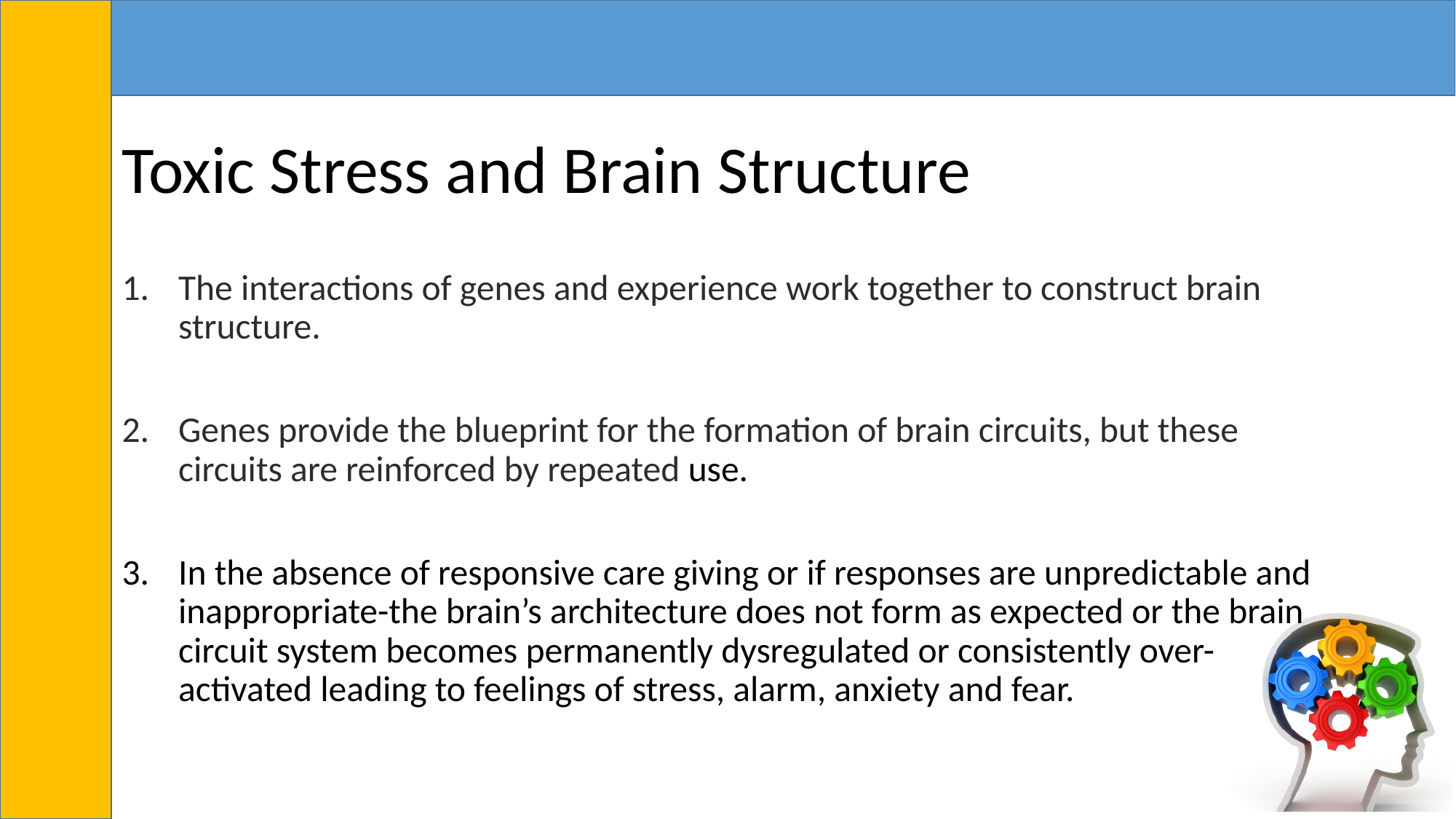

# Toxic Stress and Brain Structure
The interactions of genes and experience work together to construct brain structure.

Genes provide the blueprint for the formation of brain circuits, but these circuits are reinforced by repeated use.

In the absence of responsive care giving or if responses are unpredictable and inappropriate-the brain’s architecture does not form as expected or the brain circuit system becomes permanently dysregulated or consistently over-activated leading to feelings of stress, alarm, anxiety and fear.